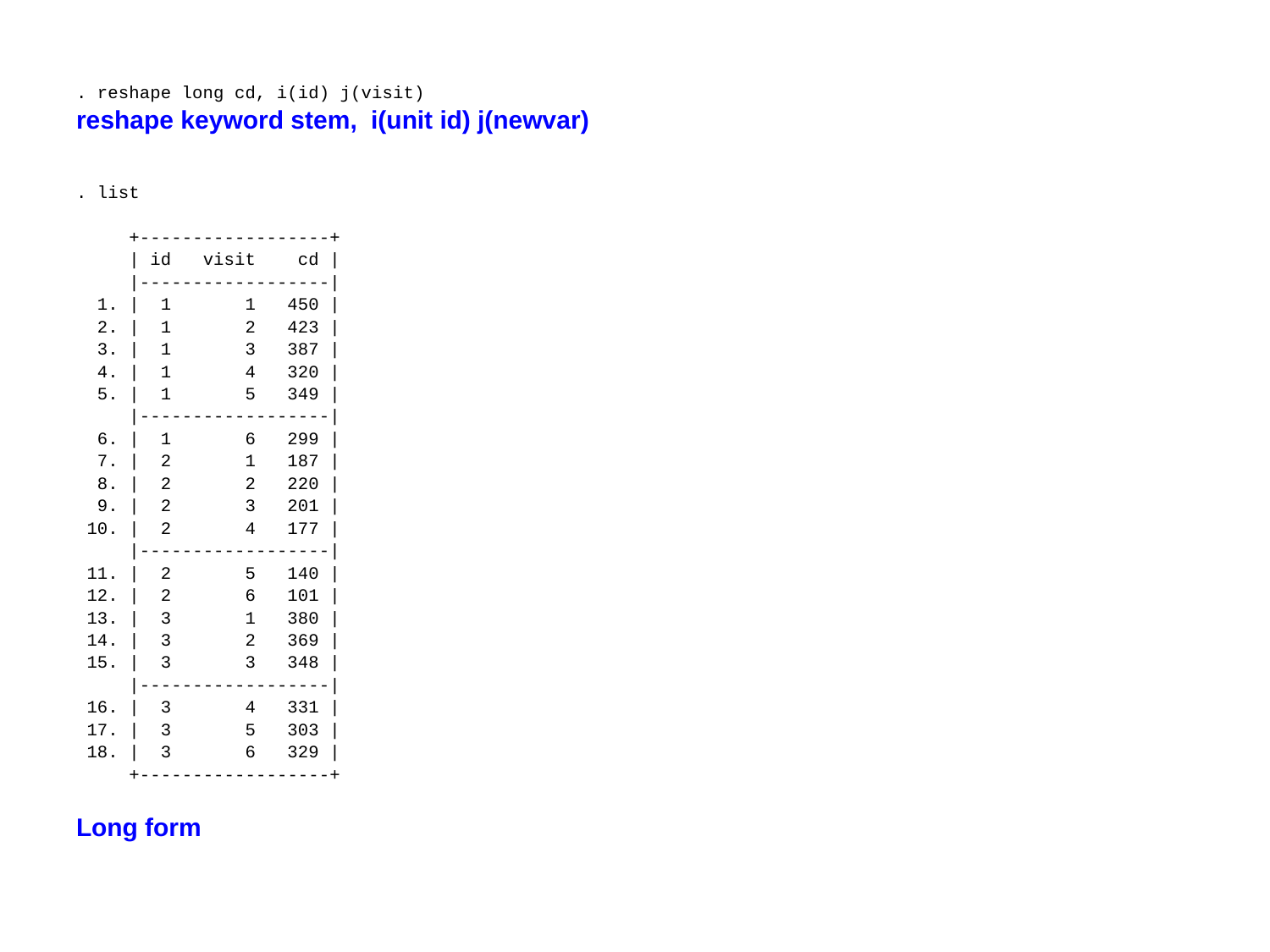

. reshape long cd, i(id) j(visit)
reshape keyword stem,  i(unit id) j(newvar)

. list

     +------------------+
     | id   visit    cd |
     |------------------|
  1. |  1       1   450 |
  2. |  1       2   423 |
  3. |  1       3   387 |
  4. |  1       4   320 |
  5. |  1       5   349 |
     |------------------|
  6. |  1       6   299 |
  7. |  2       1   187 |
  8. |  2       2   220 |
  9. |  2       3   201 |
 10. |  2       4   177 |
     |------------------|
 11. |  2       5   140 |
 12. |  2       6   101 |
 13. |  3       1   380 |
 14. |  3       2   369 |
 15. |  3       3   348 |
     |------------------|
 16. |  3       4   331 |
 17. |  3       5   303 |
 18. |  3       6   329 |
     +------------------+

Long form